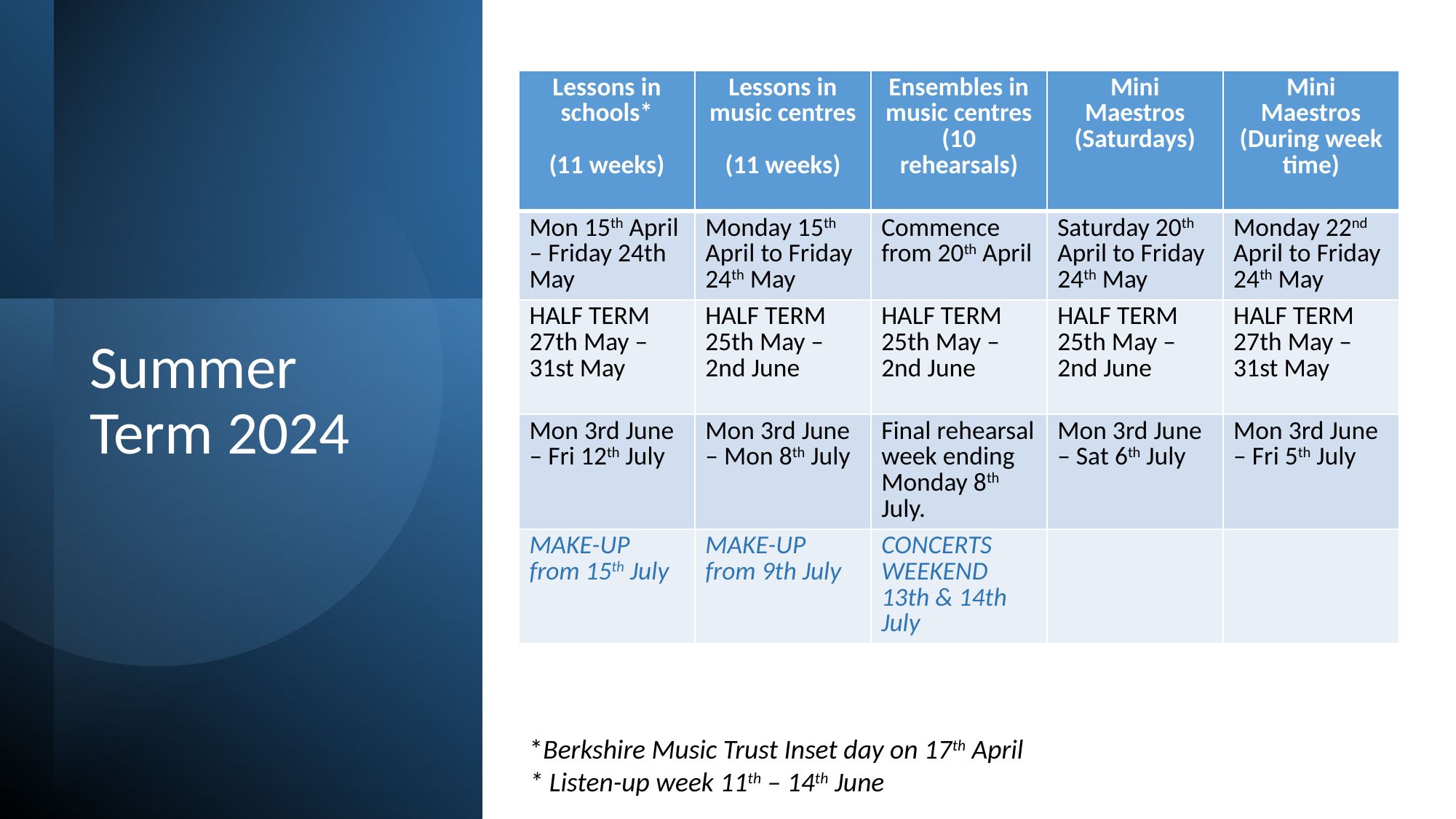

| Lessons in schools\* (11 weeks) | Lessons in music centres (11 weeks) | Ensembles in music centres (10 rehearsals) | Mini Maestros (Saturdays) | Mini Maestros (During week time) |
| --- | --- | --- | --- | --- |
| Mon 15th April – Friday 24th May | Monday 15th April to Friday 24th May | Commence from 20th April | Saturday 20th April to Friday 24th May | Monday 22nd April to Friday 24th May |
| HALF TERM 27th May – 31st May | HALF TERM 25th May – 2nd June | HALF TERM 25th May – 2nd June | HALF TERM 25th May – 2nd June | HALF TERM 27th May – 31st May |
| Mon 3rd June – Fri 12th July | Mon 3rd June – Mon 8th July | Final rehearsal week ending Monday 8th July. | Mon 3rd June – Sat 6th July | Mon 3rd June – Fri 5th July |
| MAKE-UP from 15th July | MAKE-UP from 9th July | CONCERTS WEEKEND 13th & 14th July |  |  |

# Summer Term 2024
*Berkshire Music Trust Inset day on 17th April
* Listen-up week 11th – 14th June